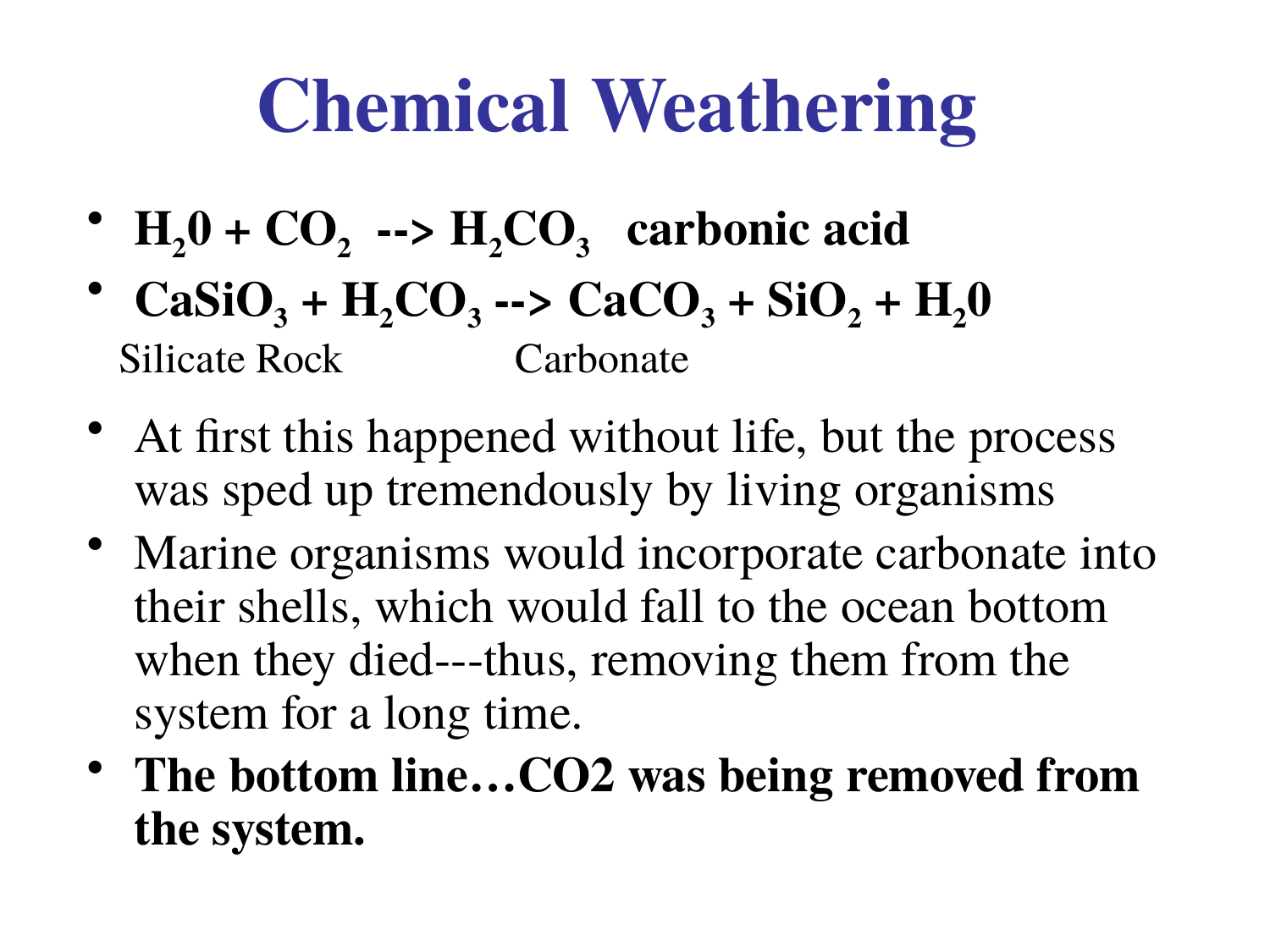

# Chemical Weathering
H20 + CO2  --> H2CO3   carbonic acid
CaSiO3 + H2CO3 --> CaCO3 + SiO2 + H20
   Silicate Rock		Carbonate

At first this happened without life, but the process was sped up tremendously by living organisms
Marine organisms would incorporate carbonate into their shells, which would fall to the ocean bottom when they died---thus, removing them from the system for a long time.
The bottom line…CO2 was being removed from the system.